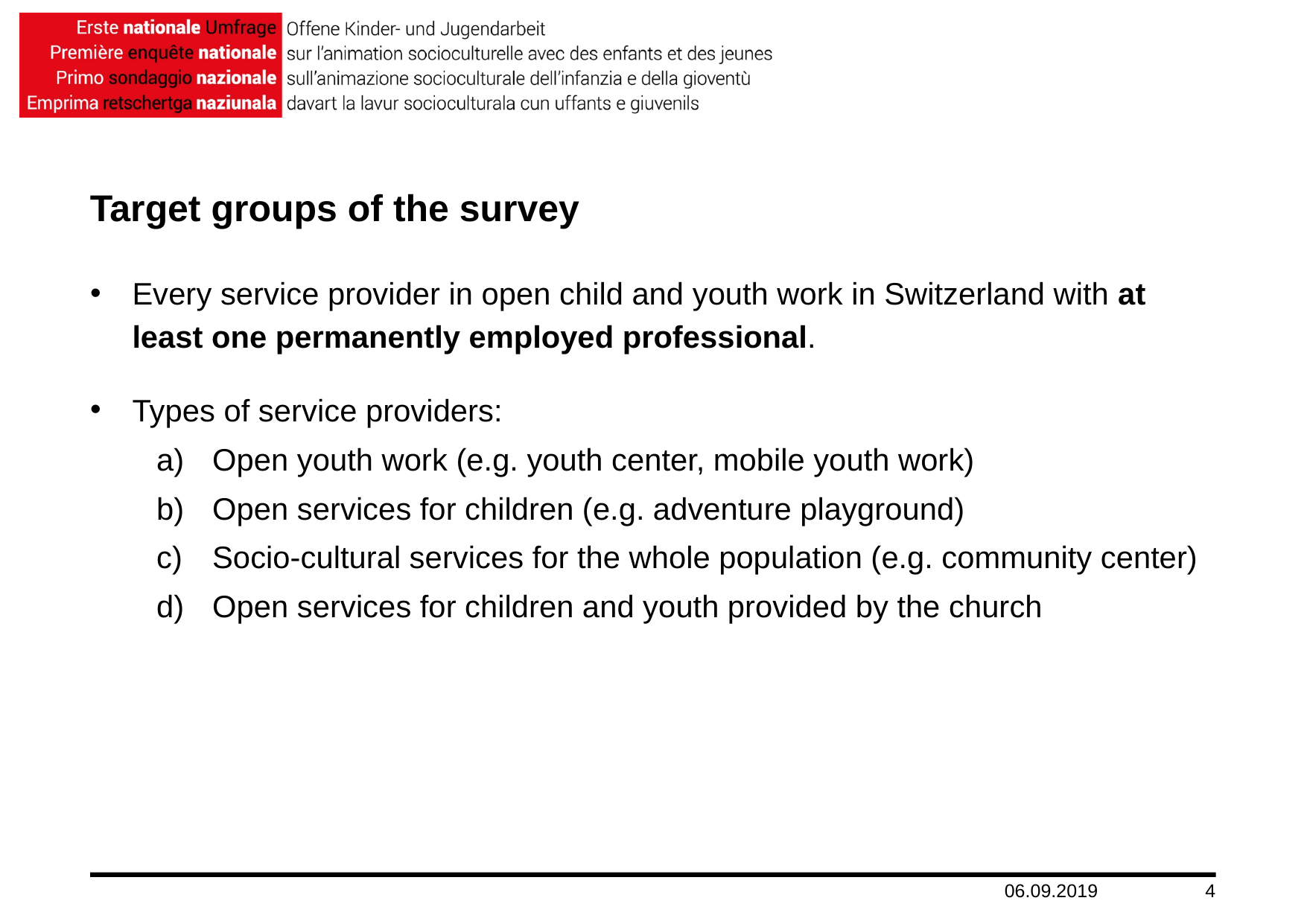

# Target groups of the survey
Every service provider in open child and youth work in Switzerland with at least one permanently employed professional.
Types of service providers:
Open youth work (e.g. youth center, mobile youth work)
Open services for children (e.g. adventure playground)
Socio-cultural services for the whole population (e.g. community center)
Open services for children and youth provided by the church

06.09.2019
4